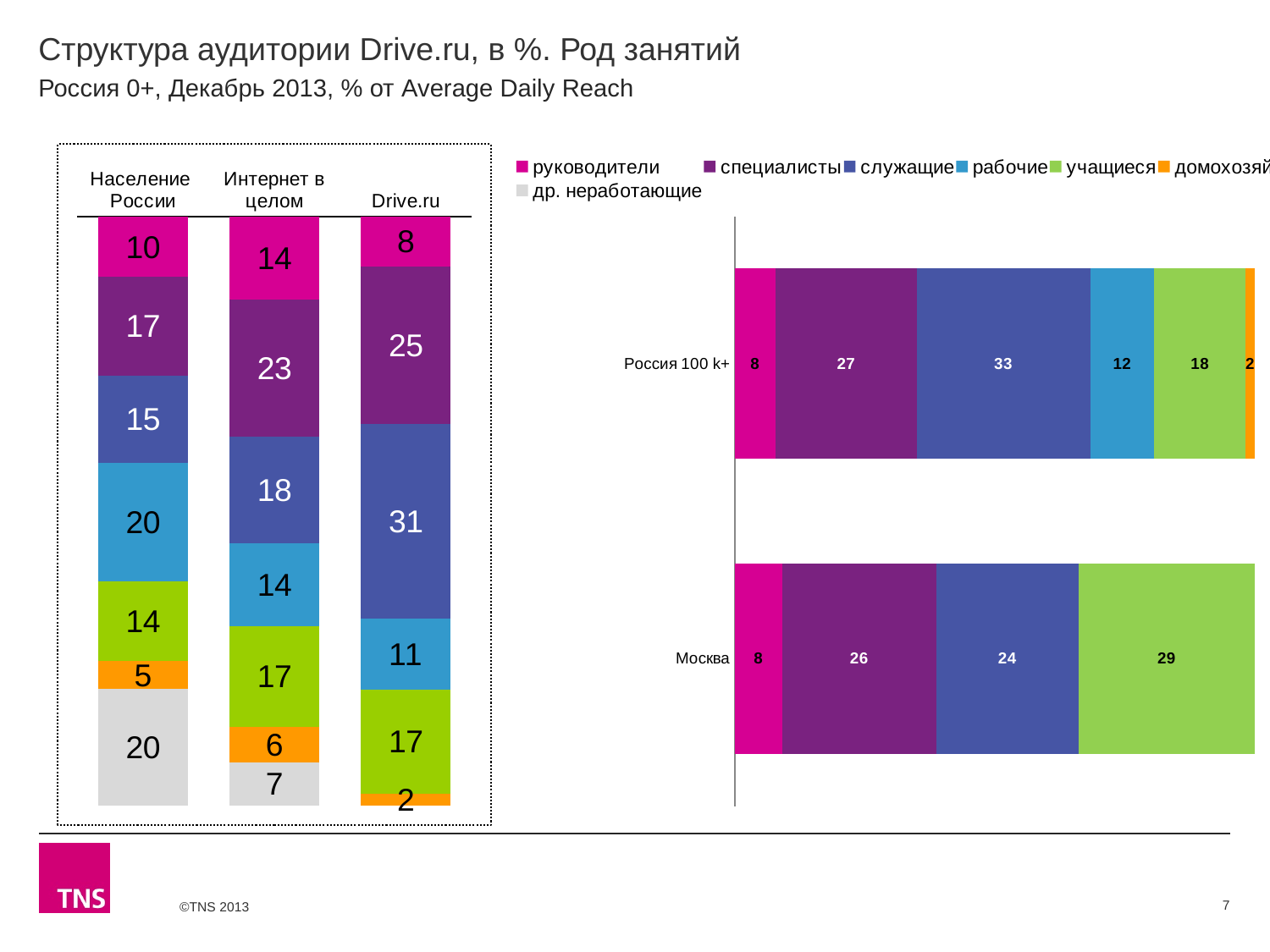

# Структура аудитории Drive.ru, в %. Род занятий
Россия 0+, Декабрь 2013, % от Average Daily Reach

### Chart

| Category | руководители | специалисты | служащие | рабочие | учащиеся | домохозяйки | др. неработающие |
|---|---|---|---|---|---|---|---|
| Население  России | 10.200000000000001 | 16.7 | 14.8 | 20.1 | 13.5 | 4.7 | 19.7 |
| Интернет в целом | 14.0 | 23.3 | 18.1 | 14.1 | 17.1 | 6.0 | 7.3 |
| Drive.ru | 7.9 | 24.8 | 30.7 | 11.1 | 16.5 | 1.8 | None |

### Chart

| Category | руководители | специалисты | служащие | рабочие | учащиеся | домохозяйки | др. неработающие |
|---|---|---|---|---|---|---|---|
| Россия 100 k+ | 7.8 | 27.1 | 33.3 | 12.3 | 17.6 | 1.7 | None |
| Москва | 7.9 | 25.7 | 23.8 | None | 29.4 | None | None |
7